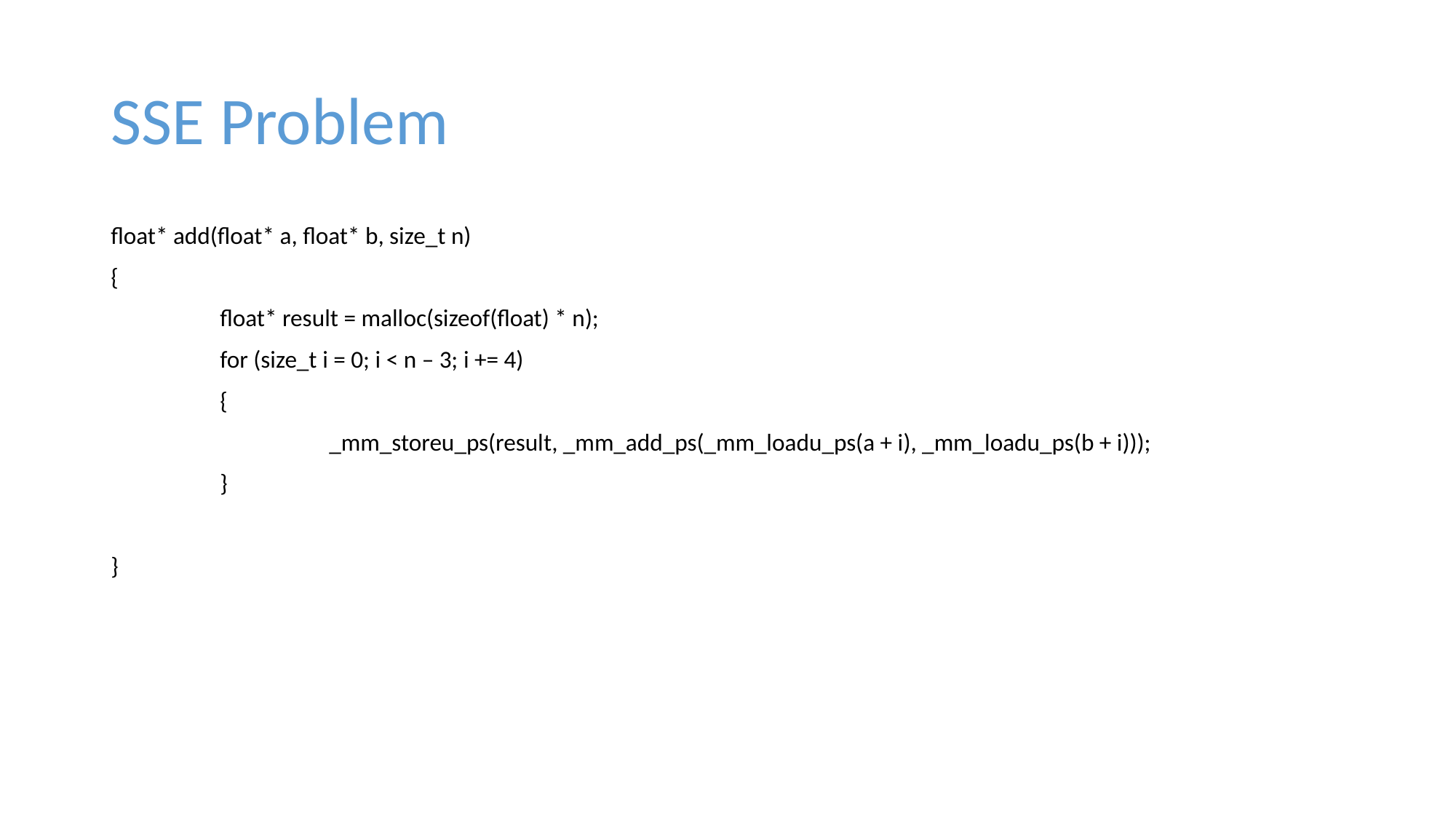

# SSE Problem
float* add(float* a, float* b, size_t n)
{
	float* result = malloc(sizeof(float) * n);
	for (size_t i = 0; i < n – 3; i += 4)
	{
		_mm_storeu_ps(result, _mm_add_ps(_mm_loadu_ps(a + i), _mm_loadu_ps(b + i)));
	}

}